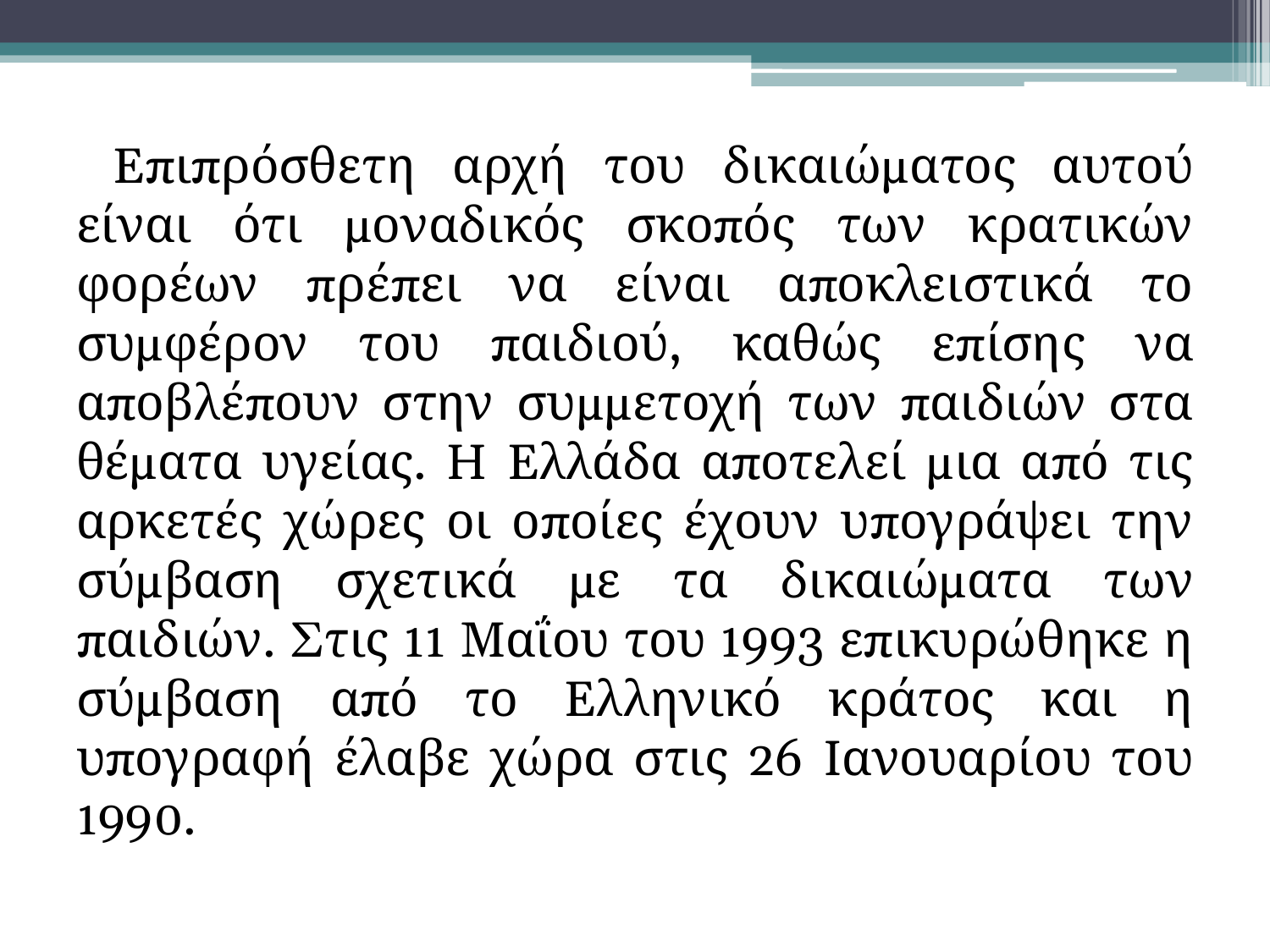

Επιπρόσθετη αρχή του δικαιώματος αυτού είναι ότι μοναδικός σκοπός των κρατικών φορέων πρέπει να είναι αποκλειστικά το συμφέρον του παιδιού, καθώς επίσης να αποβλέπουν στην συμμετοχή των παιδιών στα θέματα υγείας. Η Ελλάδα αποτελεί μια από τις αρκετές χώρες οι οποίες έχουν υπογράψει την σύμβαση σχετικά με τα δικαιώματα των παιδιών. Στις 11 Μαΐου του 1993 επικυρώθηκε η σύμβαση από το Ελληνικό κράτος και η υπογραφή έλαβε χώρα στις 26 Ιανουαρίου του 1990.